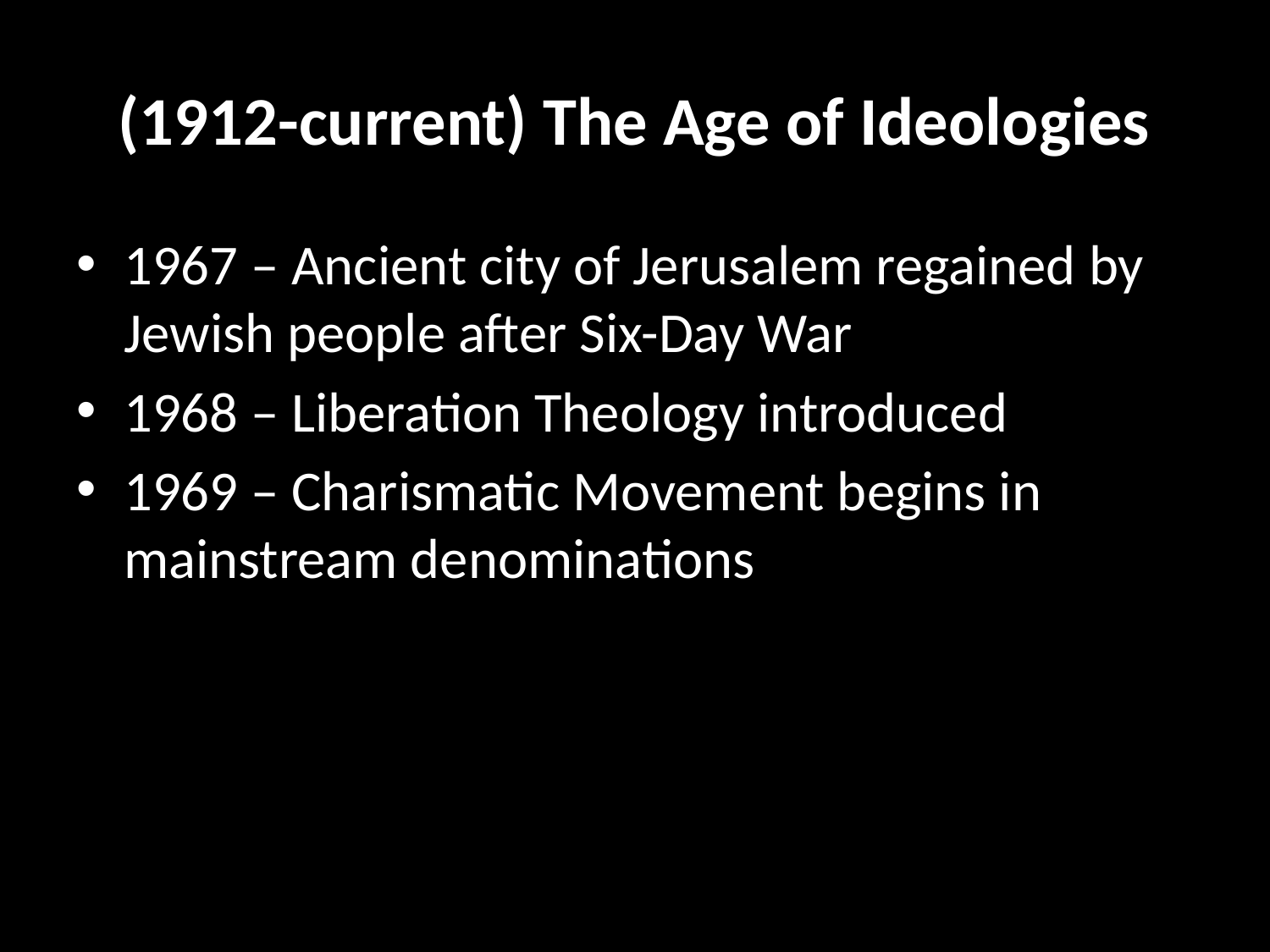

# (1912-current) The Age of Ideologies
1967 – Ancient city of Jerusalem regained by Jewish people after Six-Day War
1968 – Liberation Theology introduced
1969 – Charismatic Movement begins in mainstream denominations